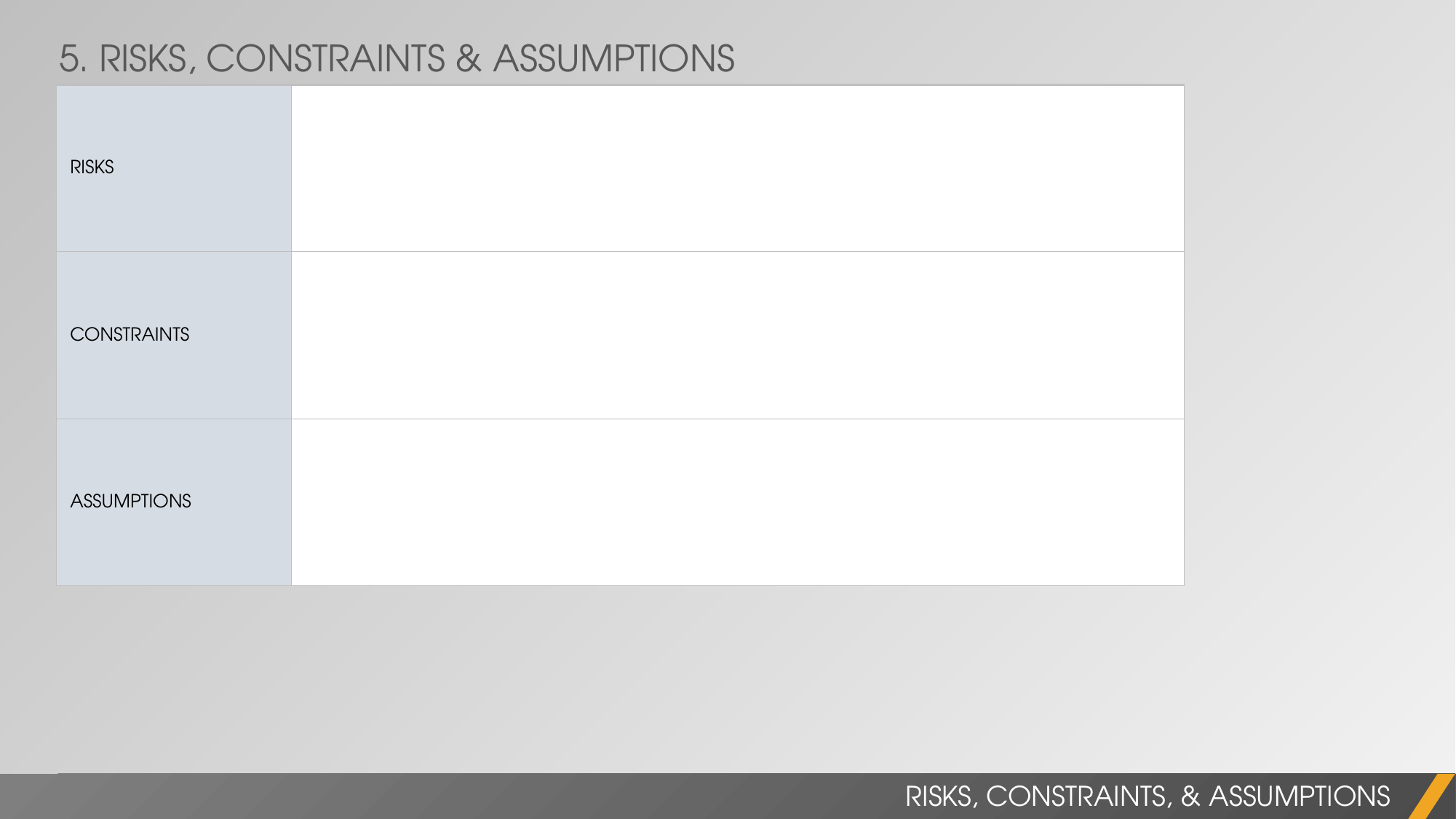

5. RISKS, CONSTRAINTS & ASSUMPTIONS
| RISKS |  |
| --- | --- |
| CONSTRAINTS |  |
| ASSUMPTIONS |  |
PROJECT REPORT
RISKS, CONSTRAINTS, & ASSUMPTIONS